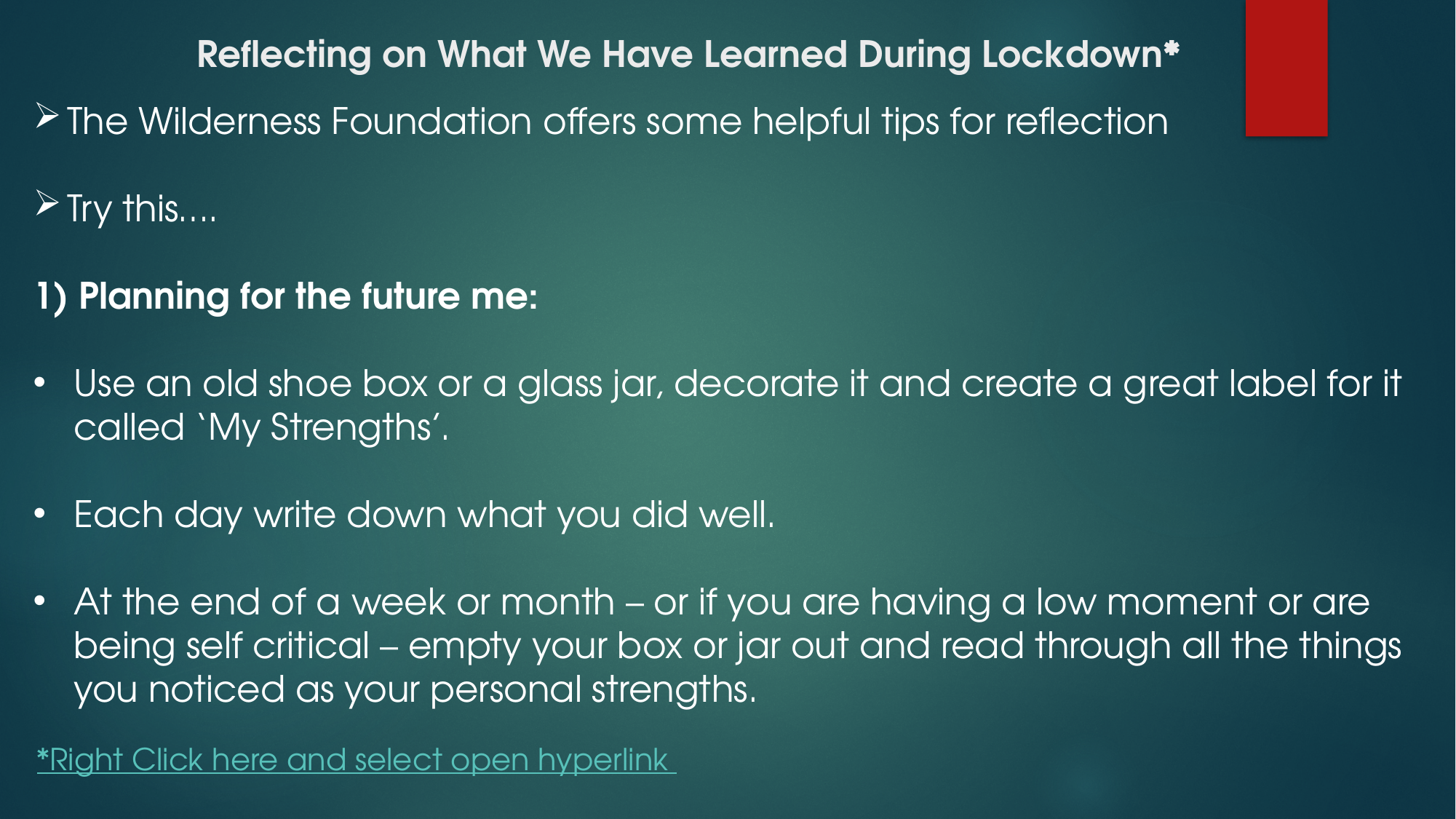

# Reflecting on What We Have Learned During Lockdown*
The Wilderness Foundation offers some helpful tips for reflection

Try this….

1) Planning for the future me:

Use an old shoe box or a glass jar, decorate it and create a great label for it called ‘My Strengths’.

Each day write down what you did well.

At the end of a week or month – or if you are having a low moment or are being self critical – empty your box or jar out and read through all the things you noticed as your personal strengths.

*Right Click here and select open hyperlink